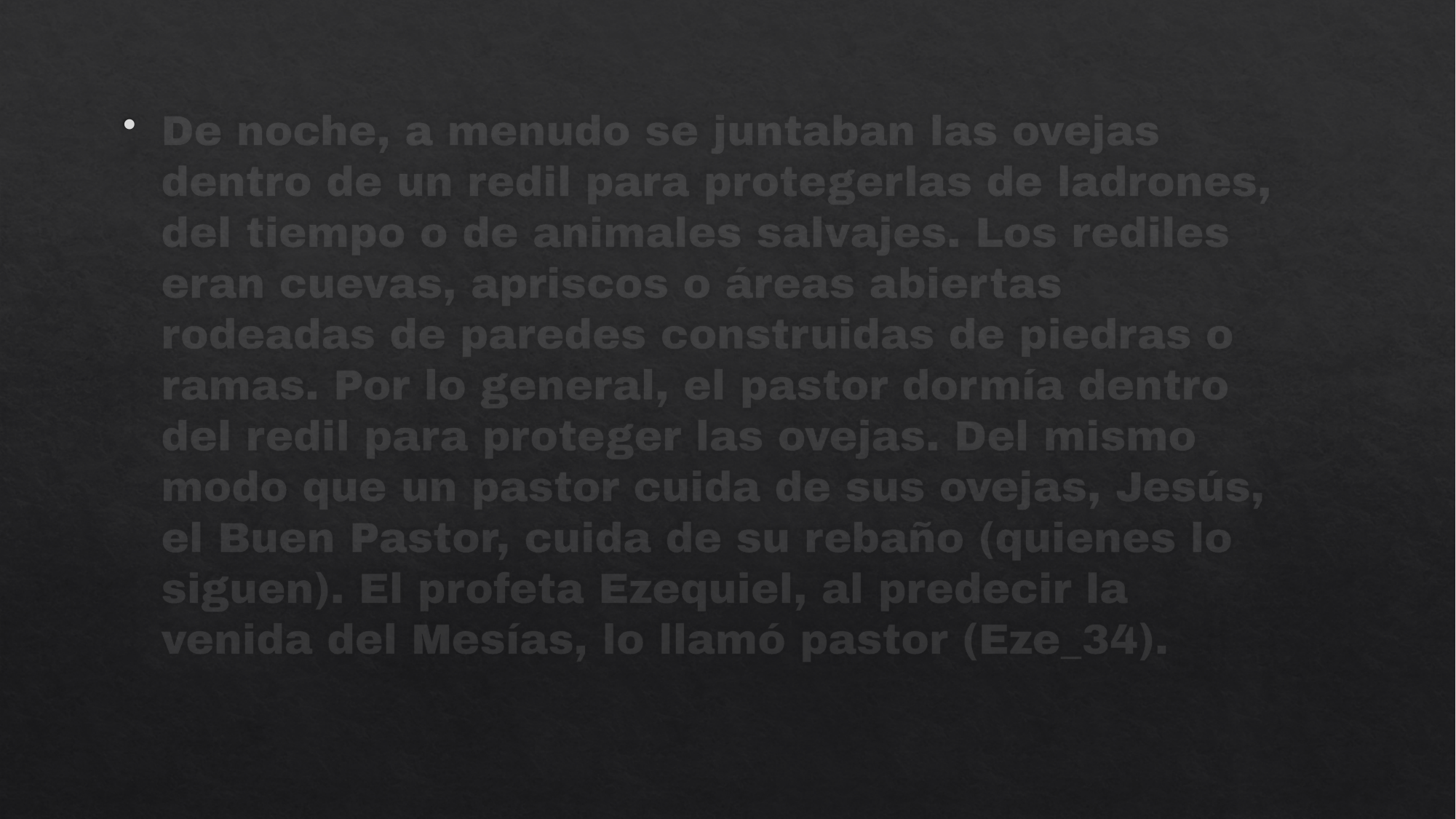

De noche, a menudo se juntaban las ovejas dentro de un redil para protegerlas de ladrones, del tiempo o de animales salvajes. Los rediles eran cuevas, apriscos o áreas abiertas rodeadas de paredes construidas de piedras o ramas. Por lo general, el pastor dormía dentro del redil para proteger las ovejas. Del mismo modo que un pastor cuida de sus ovejas, Jesús, el Buen Pastor, cuida de su rebaño (quienes lo siguen). El profeta Ezequiel, al predecir la venida del Mesías, lo llamó pastor (Eze_34).